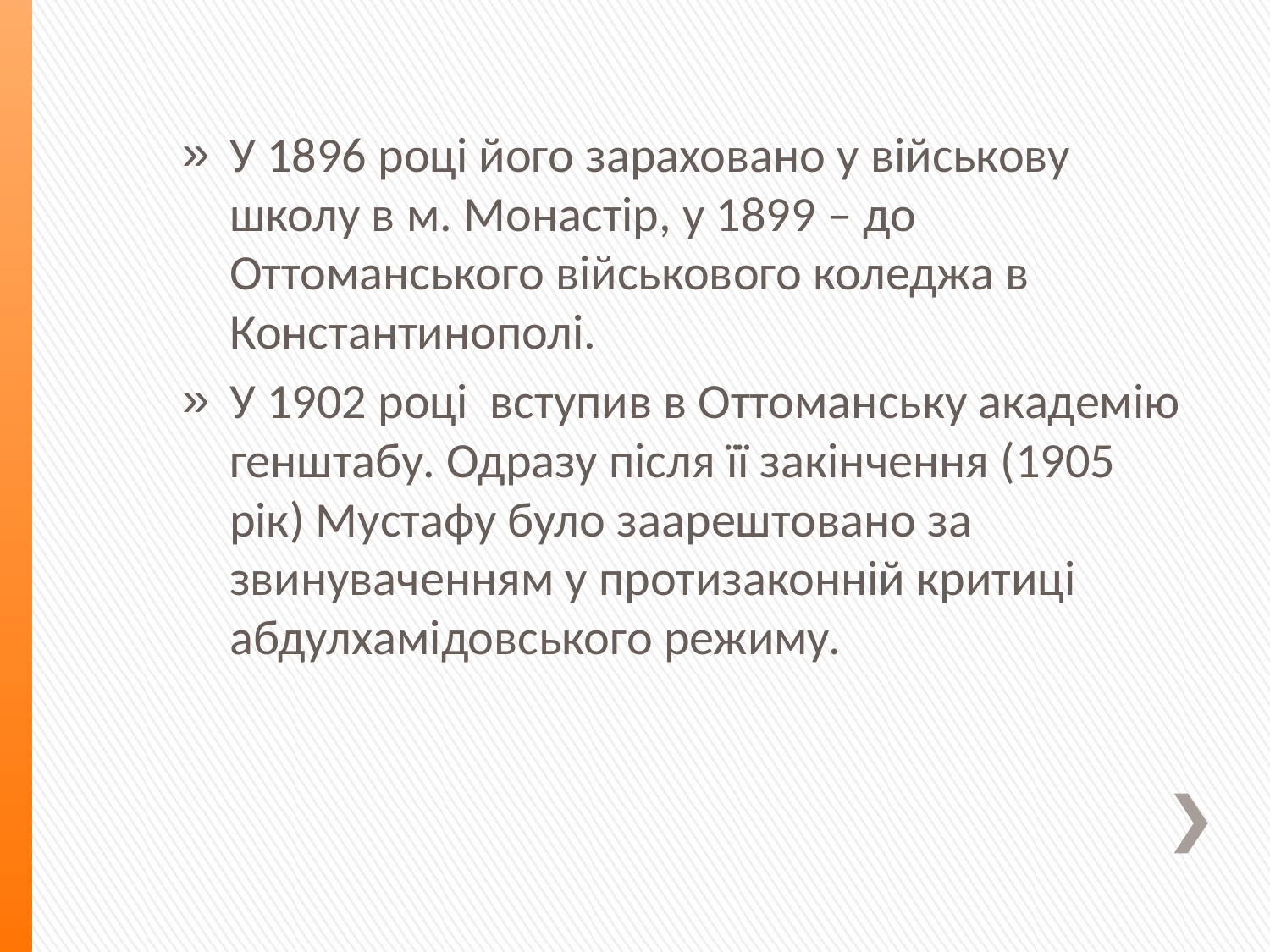

У 1896 році його зараховано у військову школу в м. Монастір, у 1899 – до Оттоманського військового коледжа в Константинополі.
У 1902 році  вступив в Оттоманську академію генштабу. Одразу після її закінчення (1905 рік) Мустафу було заарештовано за звинуваченням у протизаконній критиці абдулхамідовського режиму.